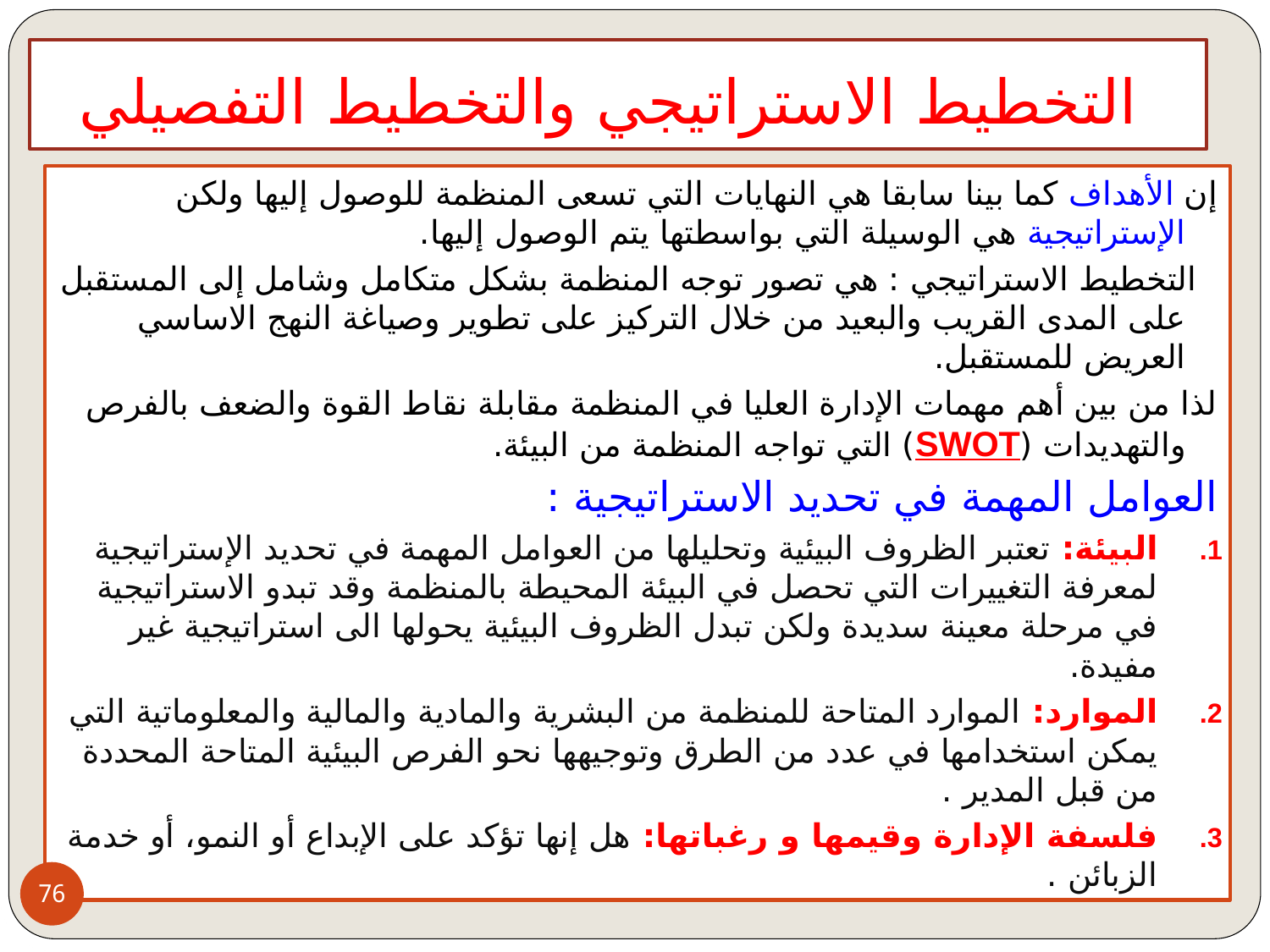

# التخطيط الاستراتيجي والتخطيط التفصيلي
إن الأهداف كما بينا سابقا هي النهايات التي تسعى المنظمة للوصول إليها ولكن الإستراتيجية هي الوسيلة التي بواسطتها يتم الوصول إليها.
  التخطيط الاستراتيجي : هي تصور توجه المنظمة بشكل متكامل وشامل إلى المستقبل على المدى القريب والبعيد من خلال التركيز على تطوير وصياغة النهج الاساسي العريض للمستقبل.
لذا من بين أهم مهمات الإدارة العليا في المنظمة مقابلة نقاط القوة والضعف بالفرص والتهديدات (SWOT) التي تواجه المنظمة من البيئة.
العوامل المهمة في تحديد الاستراتيجية :
البيئة: تعتبر الظروف البيئية وتحليلها من العوامل المهمة في تحديد الإستراتيجية لمعرفة التغييرات التي تحصل في البيئة المحيطة بالمنظمة وقد تبدو الاستراتيجية في مرحلة معينة سديدة ولكن تبدل الظروف البيئية يحولها الى استراتيجية غير مفيدة.
الموارد: الموارد المتاحة للمنظمة من البشرية والمادية والمالية والمعلوماتية التي يمكن استخدامها في عدد من الطرق وتوجيهها نحو الفرص البيئية المتاحة المحددة من قبل المدير .
فلسفة الإدارة وقيمها و رغباتها: هل إنها تؤكد على الإبداع أو النمو، أو خدمة الزبائن .
76